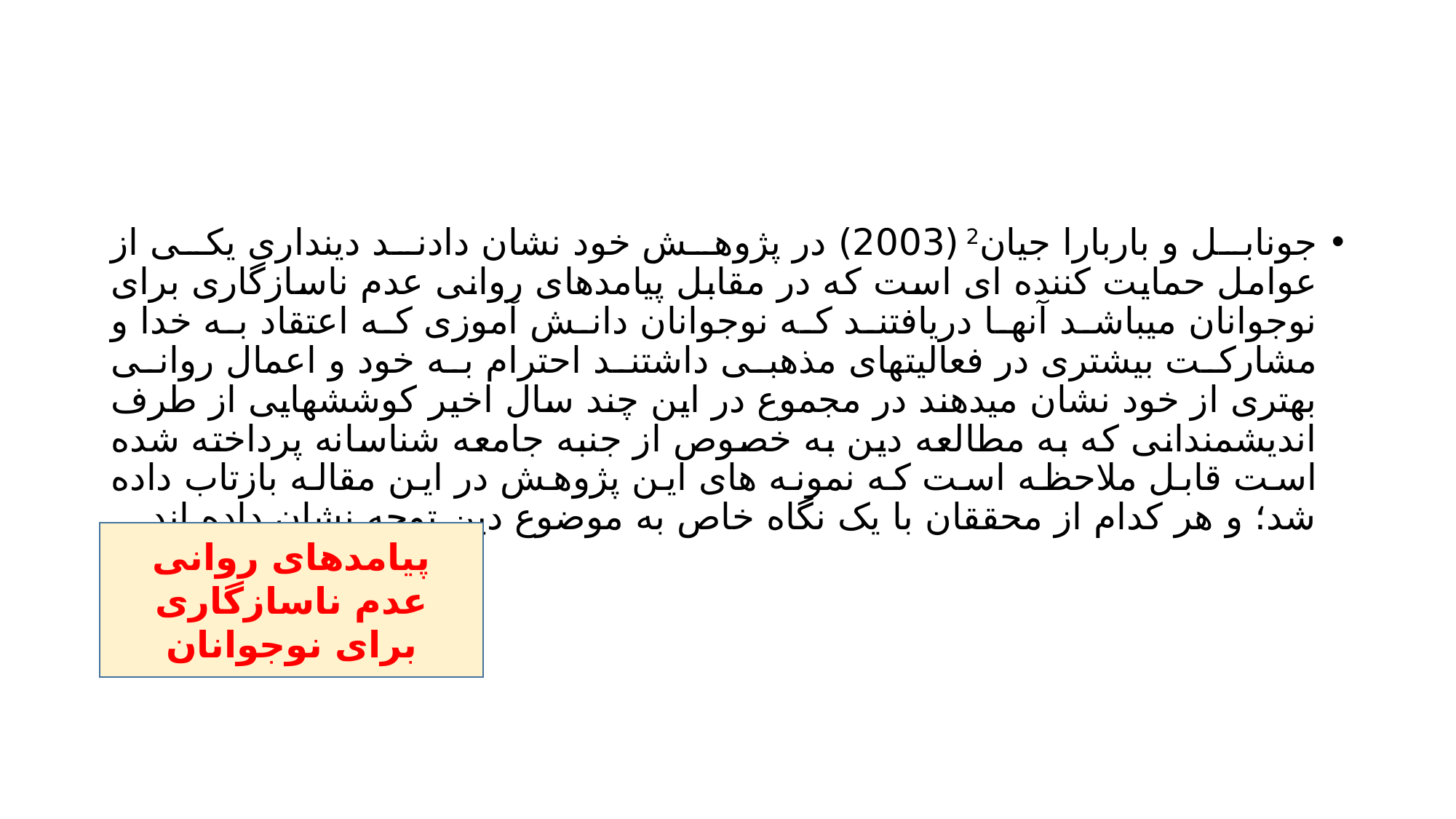

#
جونابل و باربارا جیان2 (2003) در پژوهش خود نشان دادند دینداری یکی از عوامل حمایت کننده ای است که در مقابل پیامدهای روانی عدم ناسازگاری برای نوجوانان میباشد آنها دریافتند که نوجوانان دانش آموزی که اعتقاد به خدا و مشارکت بیشتری در فعالیتهای مذهبی داشتند احترام به خود و اعمال روانی بهتری از خود نشان میدهند در مجموع در این چند سال اخیر کوششهایی از طرف اندیشمندانی که به مطالعه دین به خصوص از جنبه جامعه شناسانه پرداخته شده است قابل ملاحظه است که نمونه های این پژوهش در این مقاله بازتاب داده شد؛ و هر کدام از محققان با یک نگاه خاص به موضوع دین توجه نشان داده اند
پیامدهای روانی عدم ناسازگاری برای نوجوانان